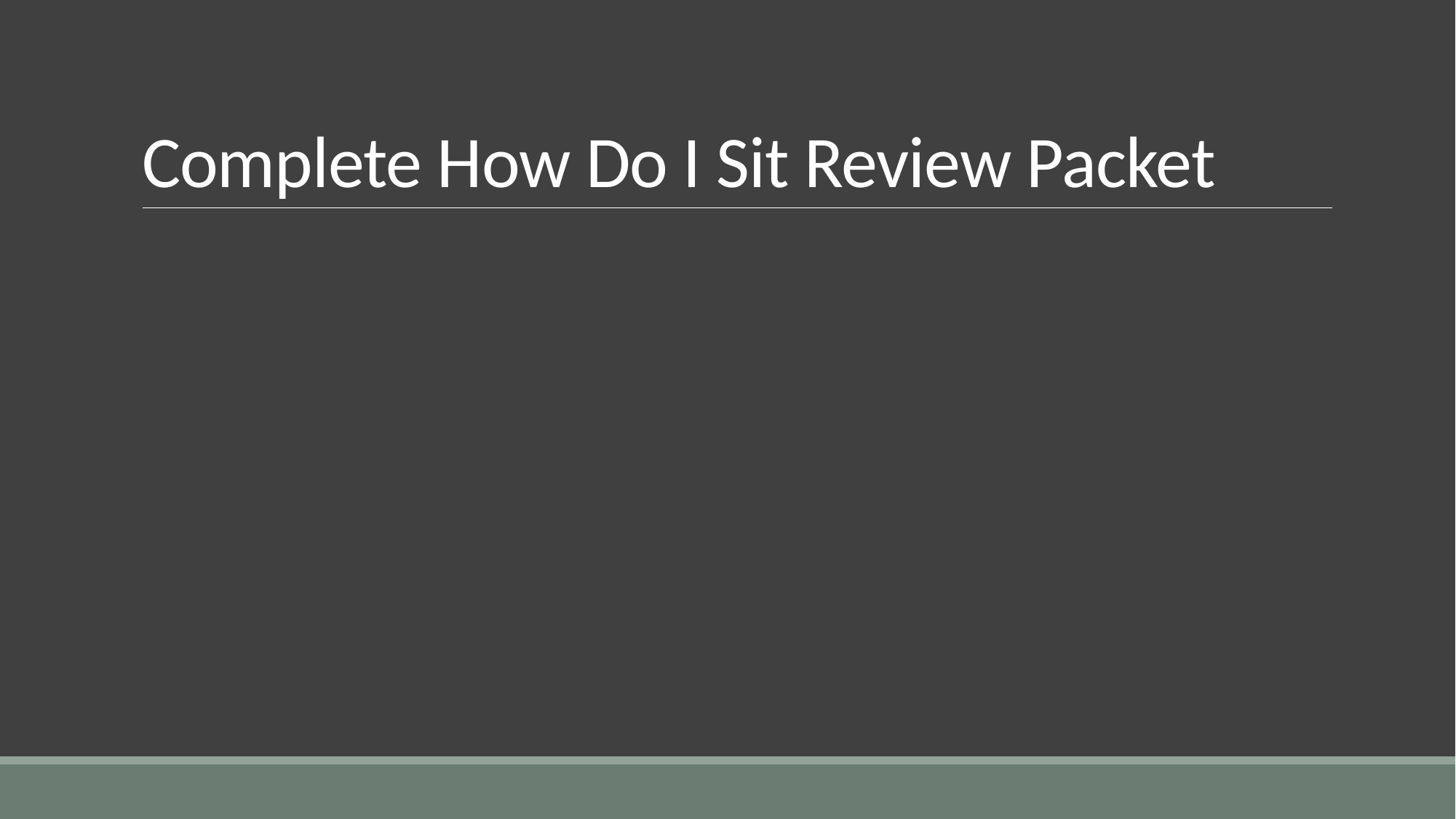

# Complete How Do I Sit Review Packet